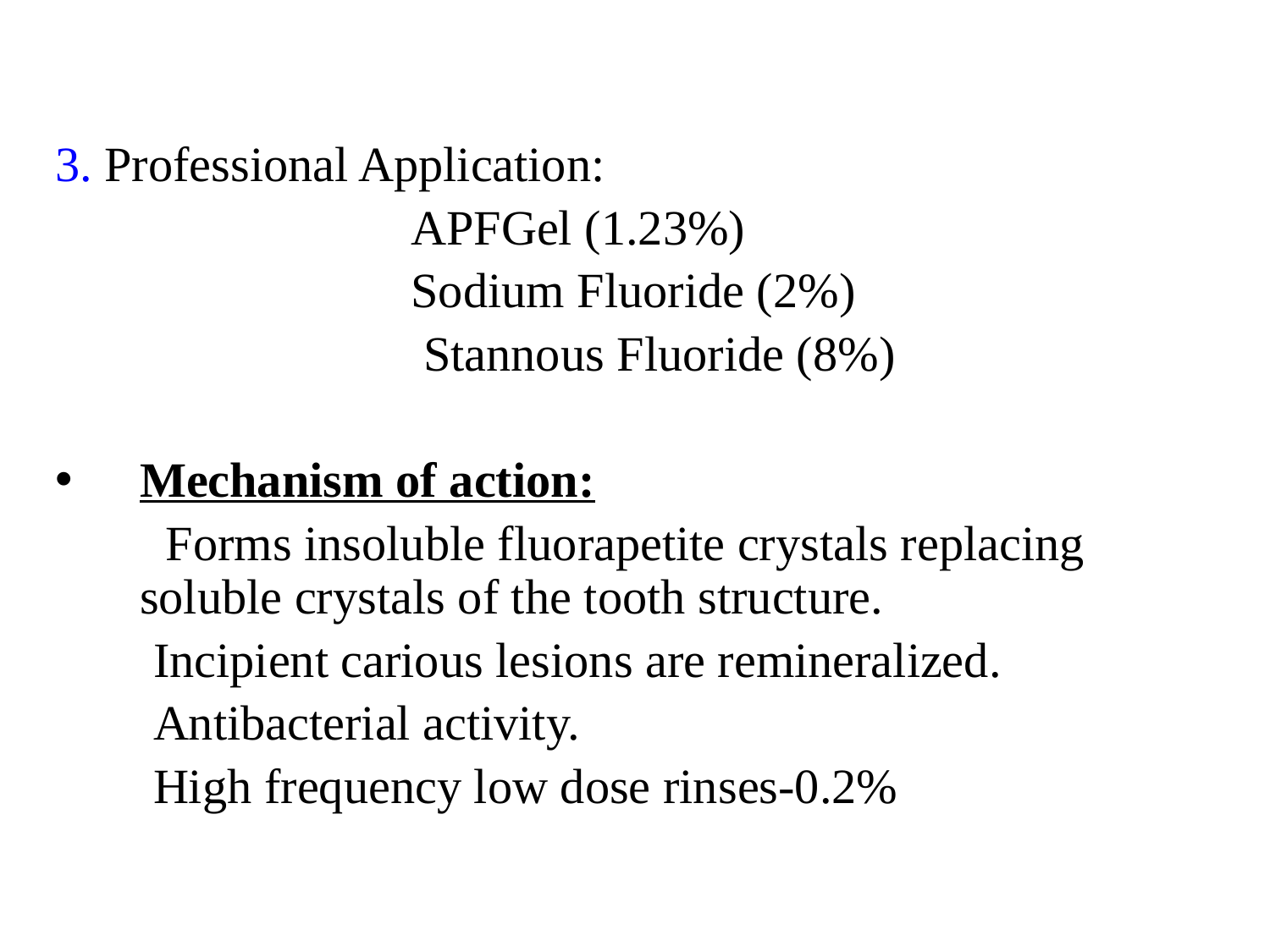

3. Professional Application:
                             APFGel (1.23%)
                             Sodium Fluoride (2%)
                              Stannous Fluoride (8%)

Mechanism of action:
         Forms insoluble fluorapetite crystals replacing soluble crystals of the tooth structure.
        Incipient carious lesions are remineralized.
        Antibacterial activity.
        High frequency low dose rinses-0.2%